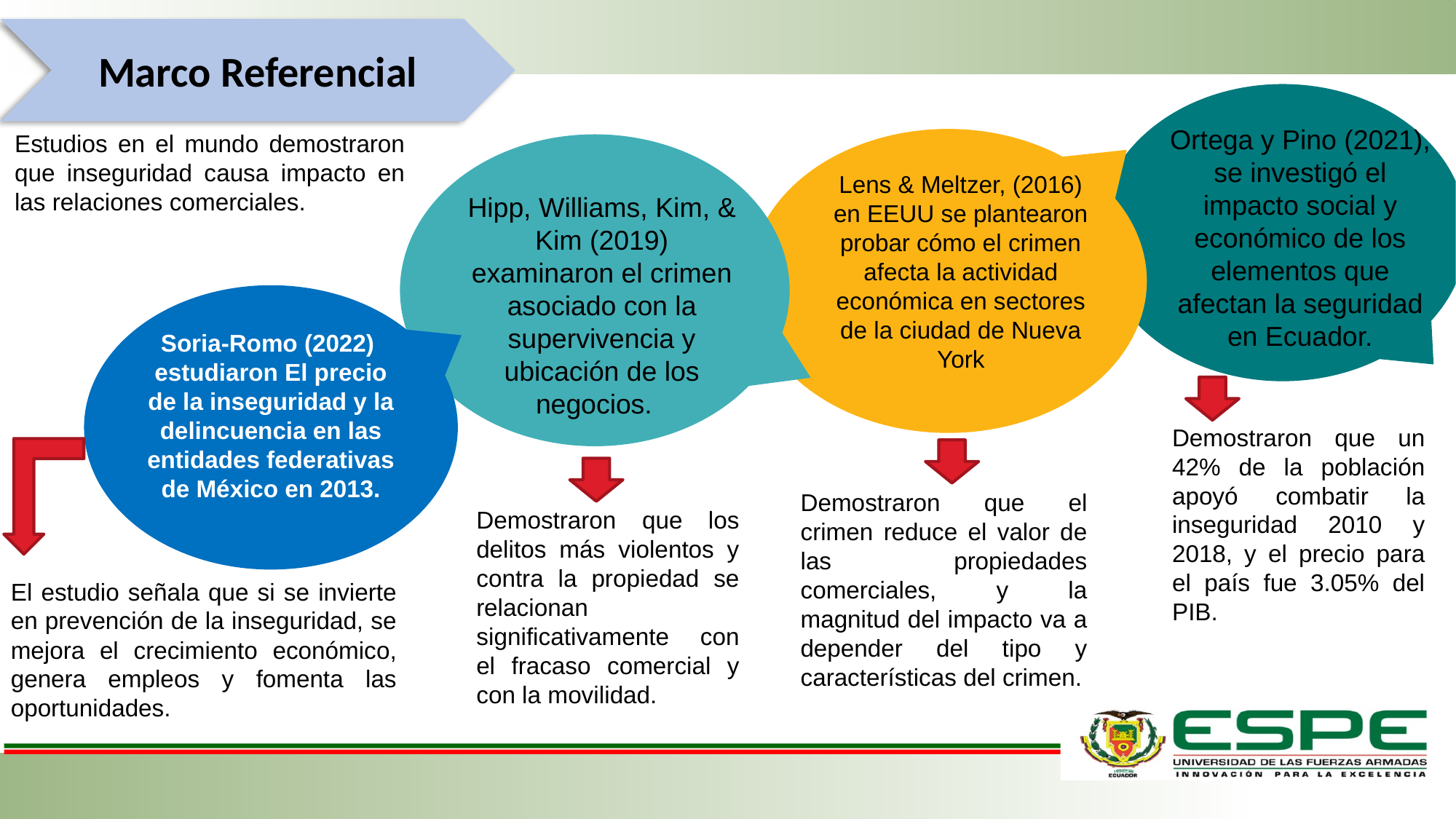

Marco Referencial

Ortega y Pino (2021), se investigó el impacto social y económico de los elementos que afectan la seguridad en Ecuador.
Estudios en el mundo demostraron que inseguridad causa impacto en las relaciones comerciales.

Lens & Meltzer, (2016) en EEUU se plantearon probar cómo el crimen afecta la actividad económica en sectores de la ciudad de Nueva York
Hipp, Williams, Kim, & Kim (2019) examinaron el crimen asociado con la supervivencia y ubicación de los negocios.

Soria-Romo (2022)  estudiaron El precio de la inseguridad y la delincuencia en las entidades federativas de México en 2013.

Demostraron que un 42% de la población apoyó combatir la inseguridad 2010 y 2018, y el precio para el país fue 3.05% del PIB.

Demostraron que el crimen reduce el valor de las propiedades comerciales, y la magnitud del impacto va a depender del tipo y características del crimen.
Demostraron que los delitos más violentos y contra la propiedad se relacionan significativamente con el fracaso comercial y con la movilidad.
El estudio señala que si se invierte en prevención de la inseguridad, se mejora el crecimiento económico, genera empleos y fomenta las oportunidades.